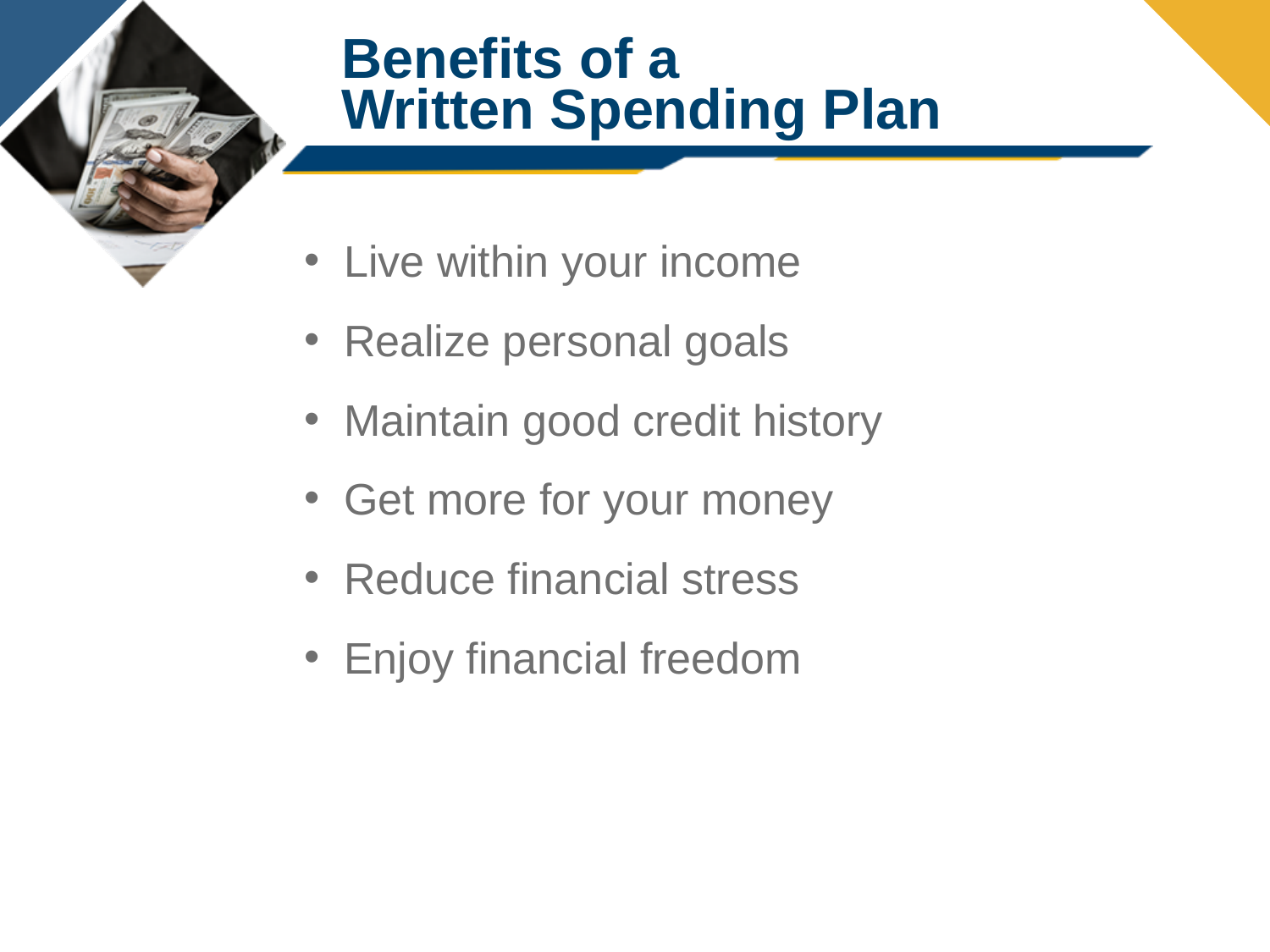

# Benefits of a Written Spending Plan

Live within your income
Realize personal goals
Maintain good credit history
Get more for your money
Reduce financial stress
Enjoy financial freedom